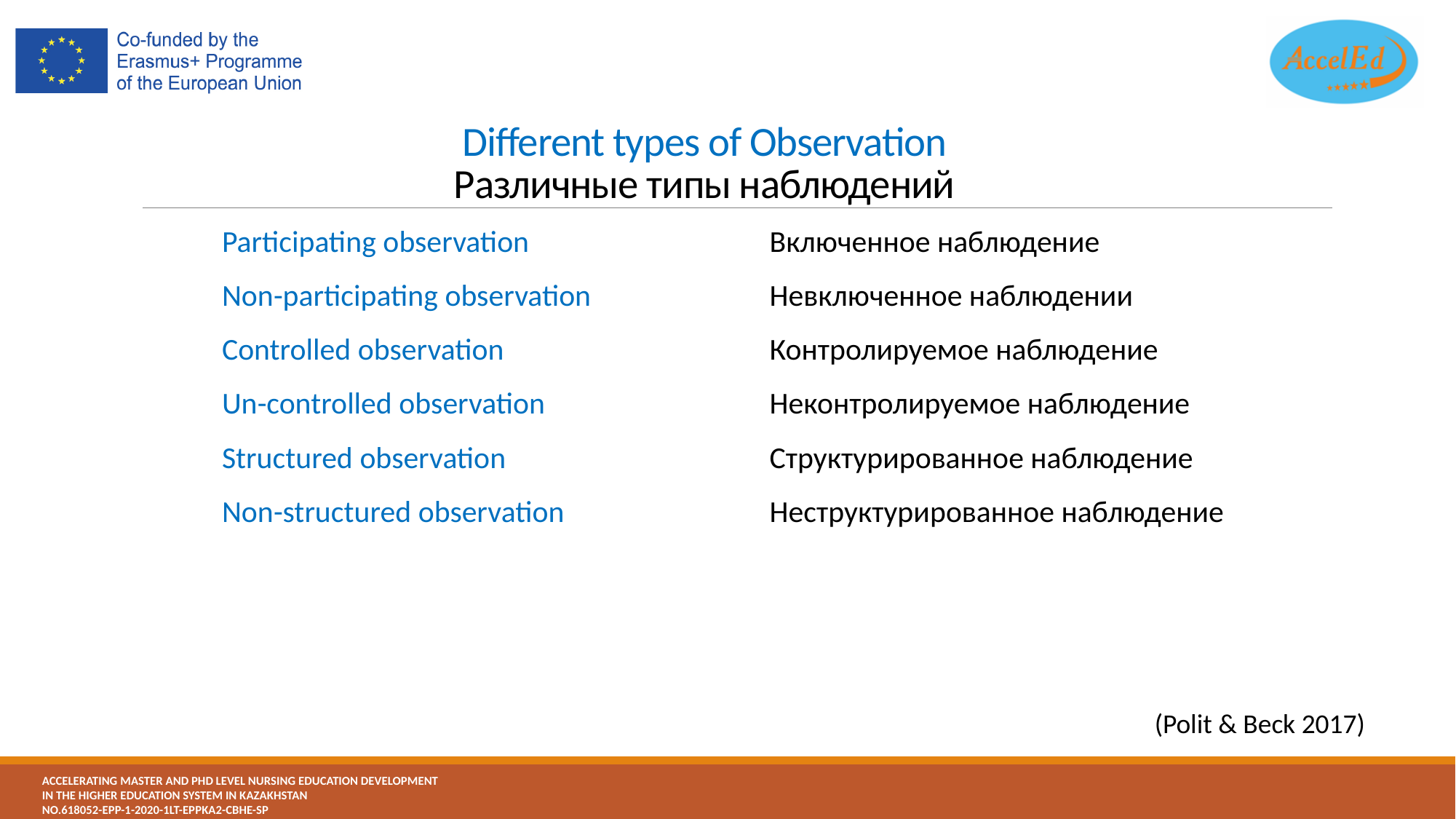

# Different types of Observation Различные типы наблюдений
Participating observation
Non-participating observation
Controlled observation
Un-controlled observation
Structured observation
Non-structured observation
Включенное наблюдение
Невключенное наблюдении
Контролируемое наблюдение
Неконтролируемое наблюдение
Структурированное наблюдение
Неструктурированное наблюдение

(Polit & Beck 2017)